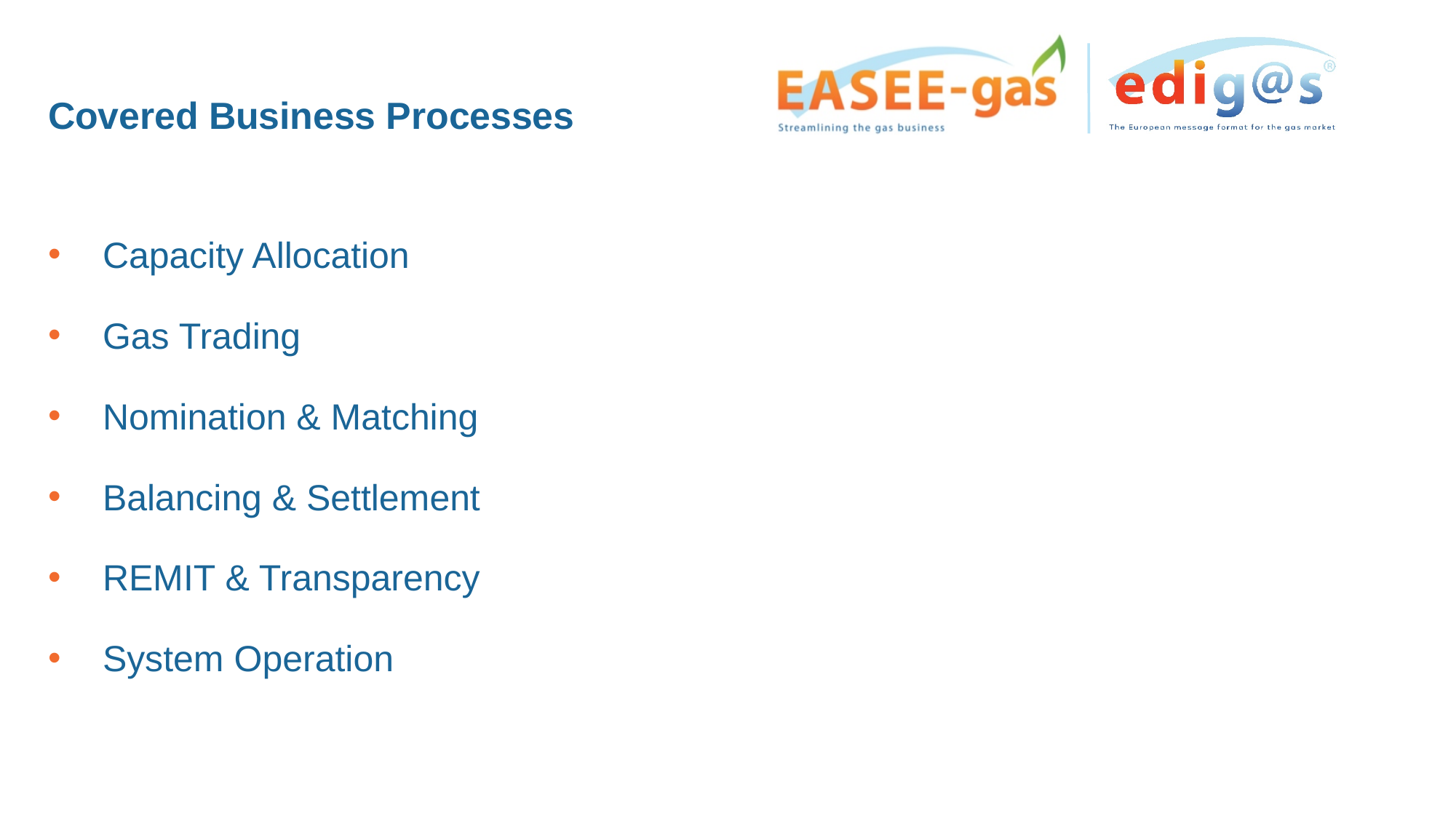

# Covered Business Processes

Capacity Allocation
Gas Trading
Nomination & Matching
Balancing & Settlement
REMIT & Transparency
System Operation
17